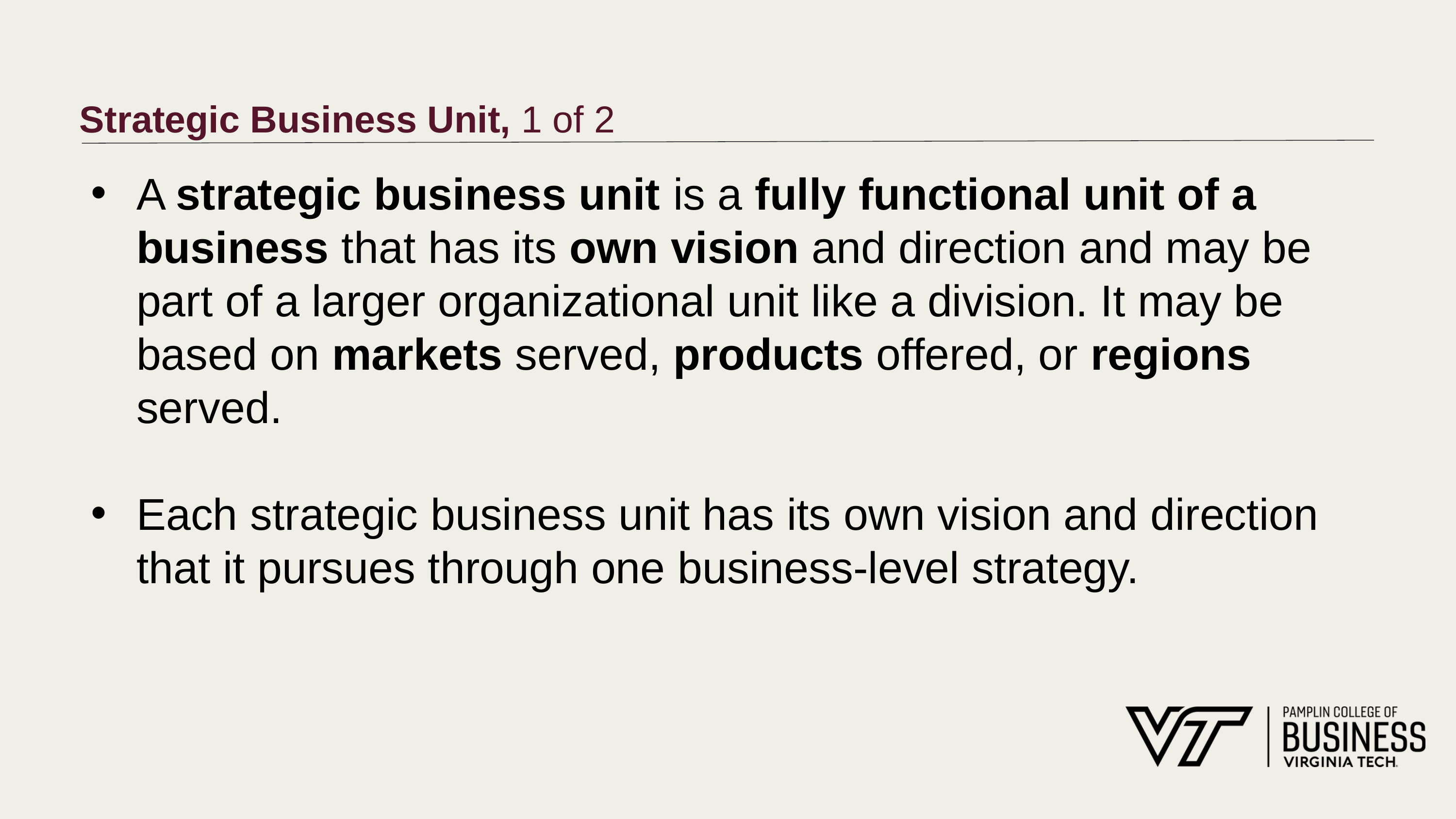

# Strategic Business Unit, 1 of 2
A strategic business unit is a fully functional unit of a business that has its own vision and direction and may be part of a larger organizational unit like a division. It may be based on markets served, products offered, or regions served.

Each strategic business unit has its own vision and direction that it pursues through one business-level strategy.